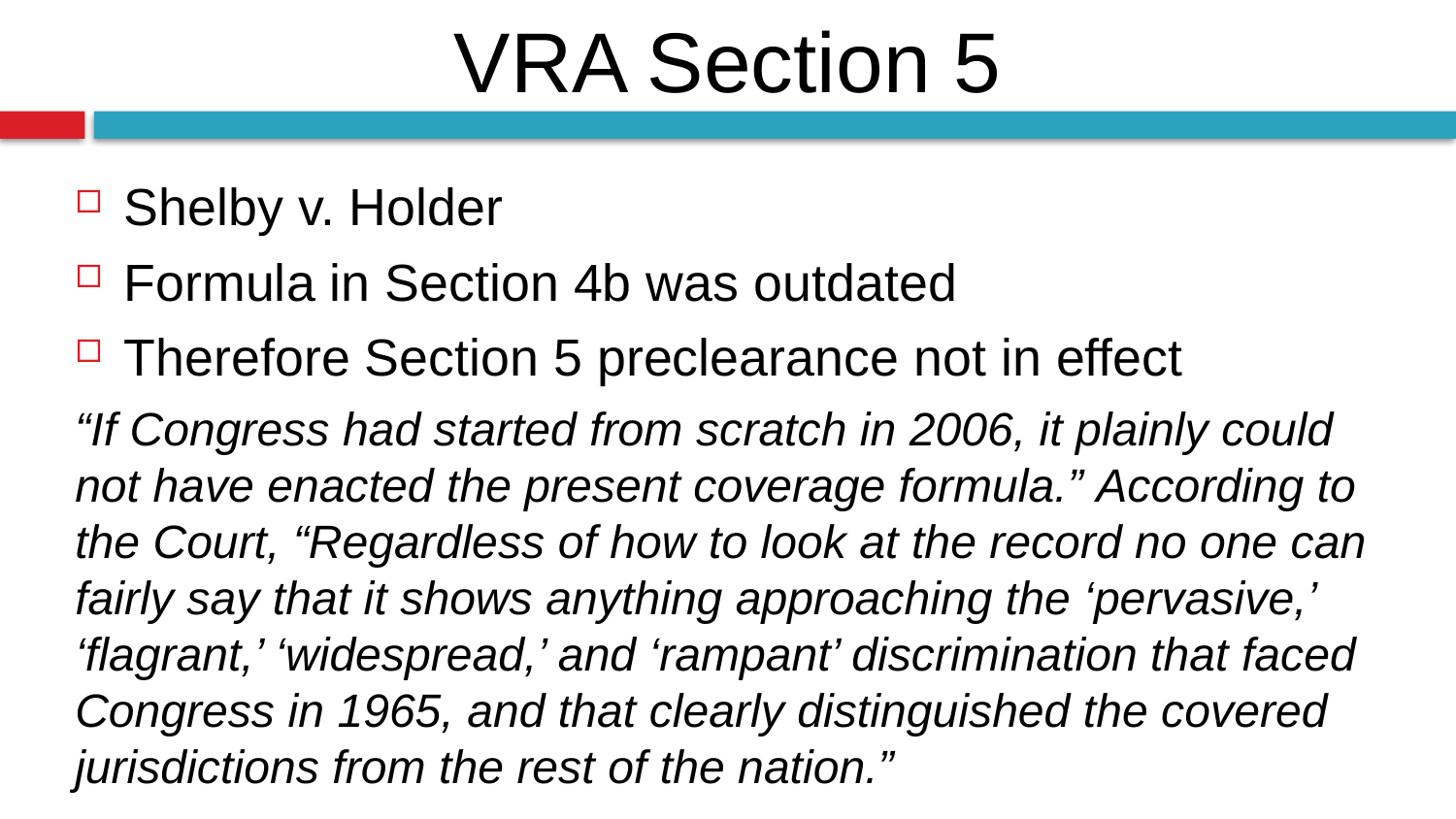

VRA Section 5

Shelby v. Holder
Formula in Section 4b was outdated
Therefore Section 5 preclearance not in effect
“If Congress had started from scratch in 2006, it plainly could not have enacted the present coverage formula.” According to the Court, “Regardless of how to look at the record no one can fairly say that it shows anything approaching the ‘pervasive,’ ‘flagrant,’ ‘widespread,’ and ‘rampant’ discrimination that faced Congress in 1965, and that clearly distinguished the covered jurisdictions from the rest of the nation.”